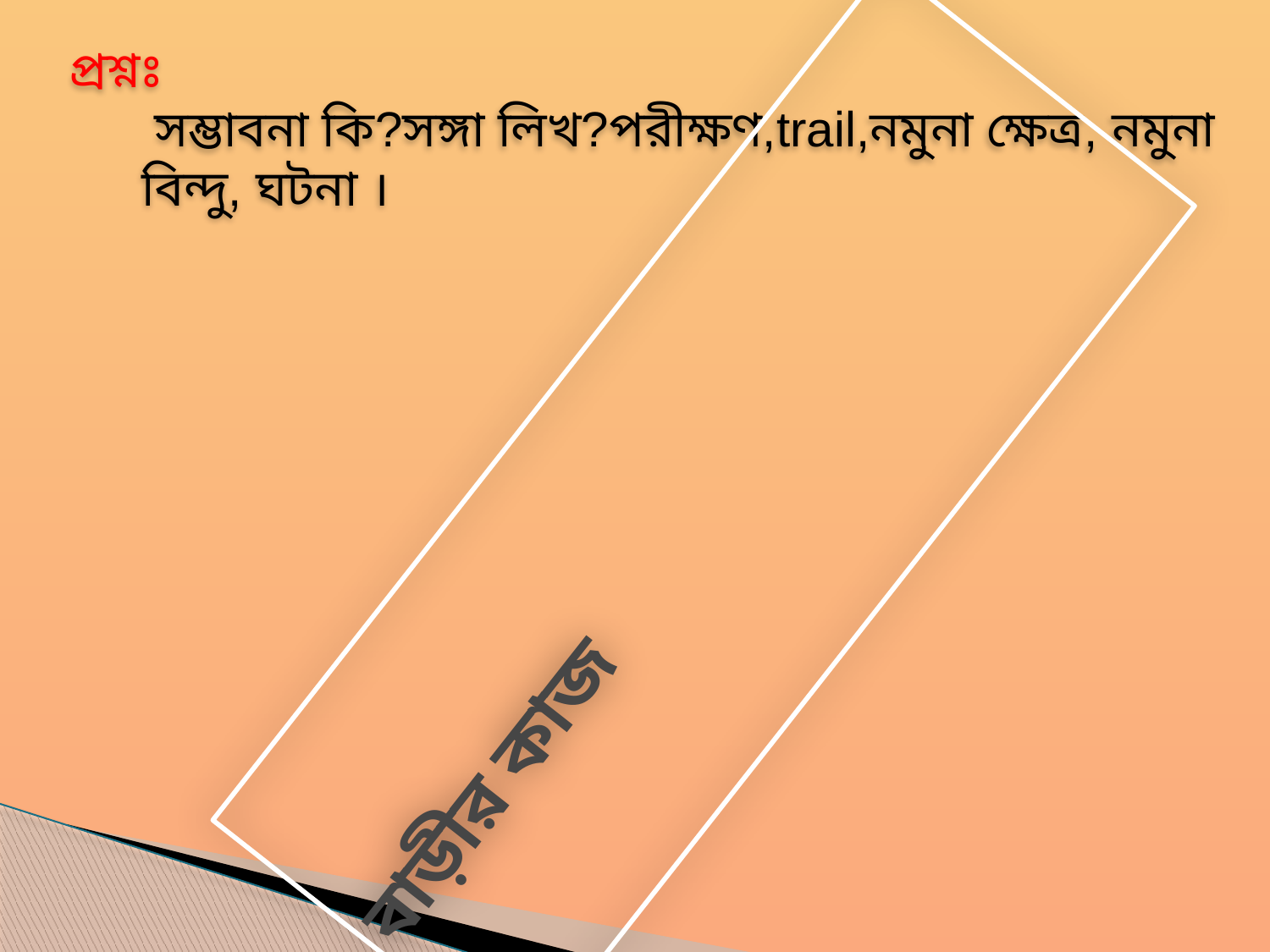

প্রশ্নঃ
 সম্ভাবনা কি?সঙ্গা লিখ?পরীক্ষণ,trail,নমুনা ক্ষেত্র, নমুনা বিন্দু, ঘটনা ।
# বাড়ীর কাজ